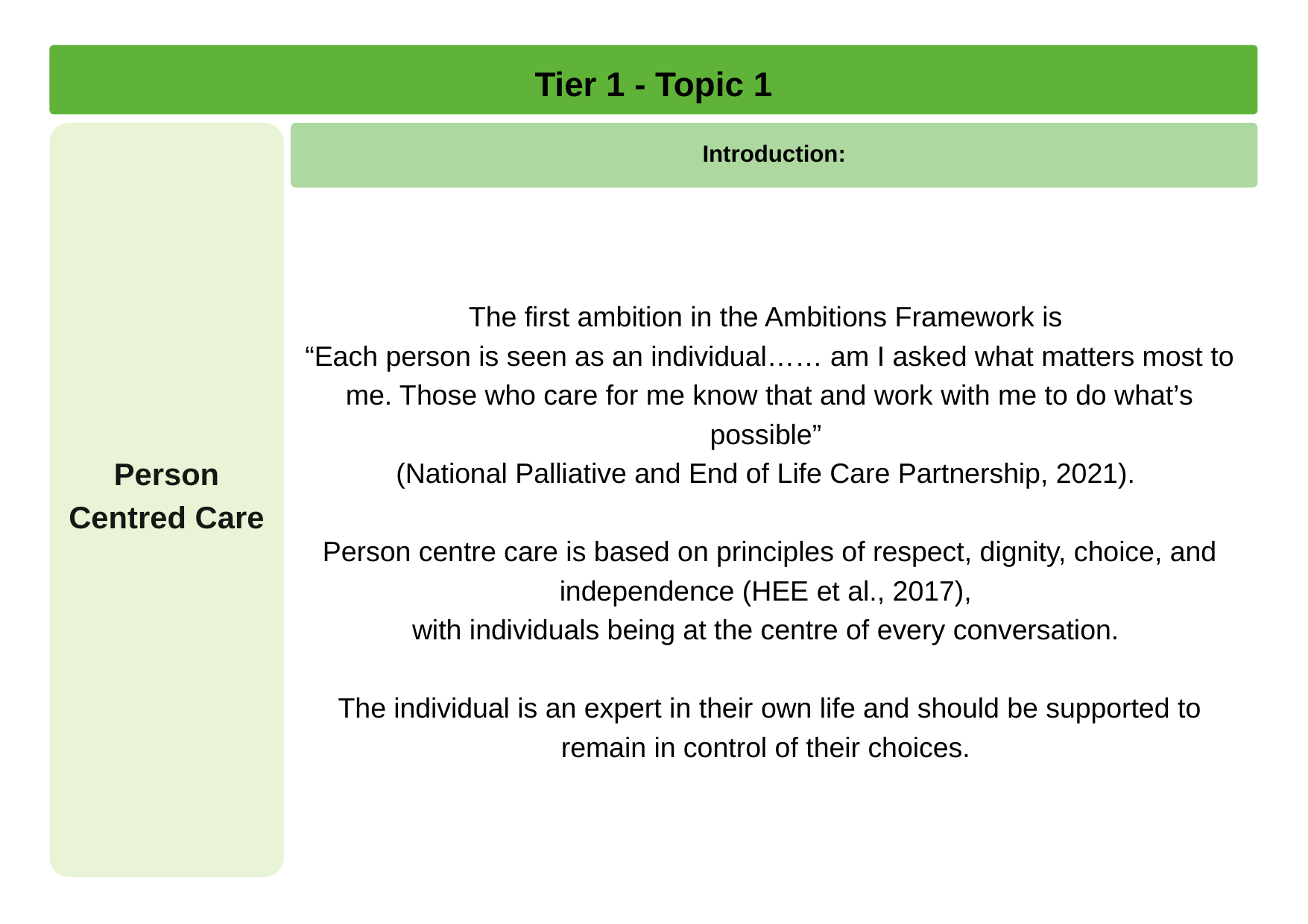

Tier 1 - Topic 1

Person Centred Care

Introduction:

The first ambition in the Ambitions Framework is
“Each person is seen as an individual…… am I asked what matters most to me. Those who care for me know that and work with me to do what’s possible”
(National Palliative and End of Life Care Partnership, 2021).

Person centre care is based on principles of respect, dignity, choice, and independence (HEE et al., 2017),
with individuals being at the centre of every conversation.

The individual is an expert in their own life and should be supported to remain in control of their choices.